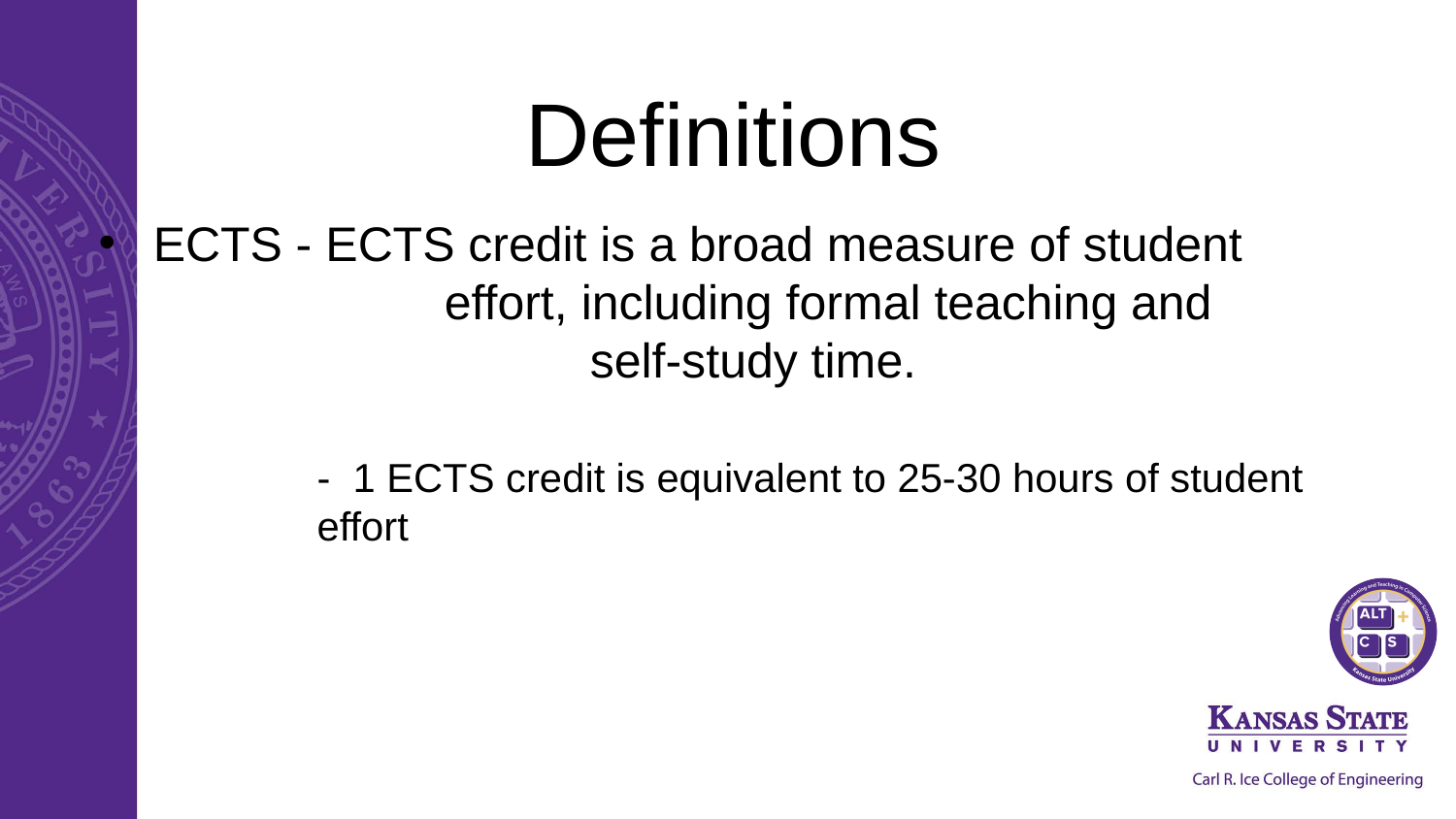

# Definitions
ECTS - ECTS credit is a broad measure of student 			effort, including formal teaching and 				self-study time.

	-  1 ECTS credit is equivalent to 25-30 hours of student 	effort